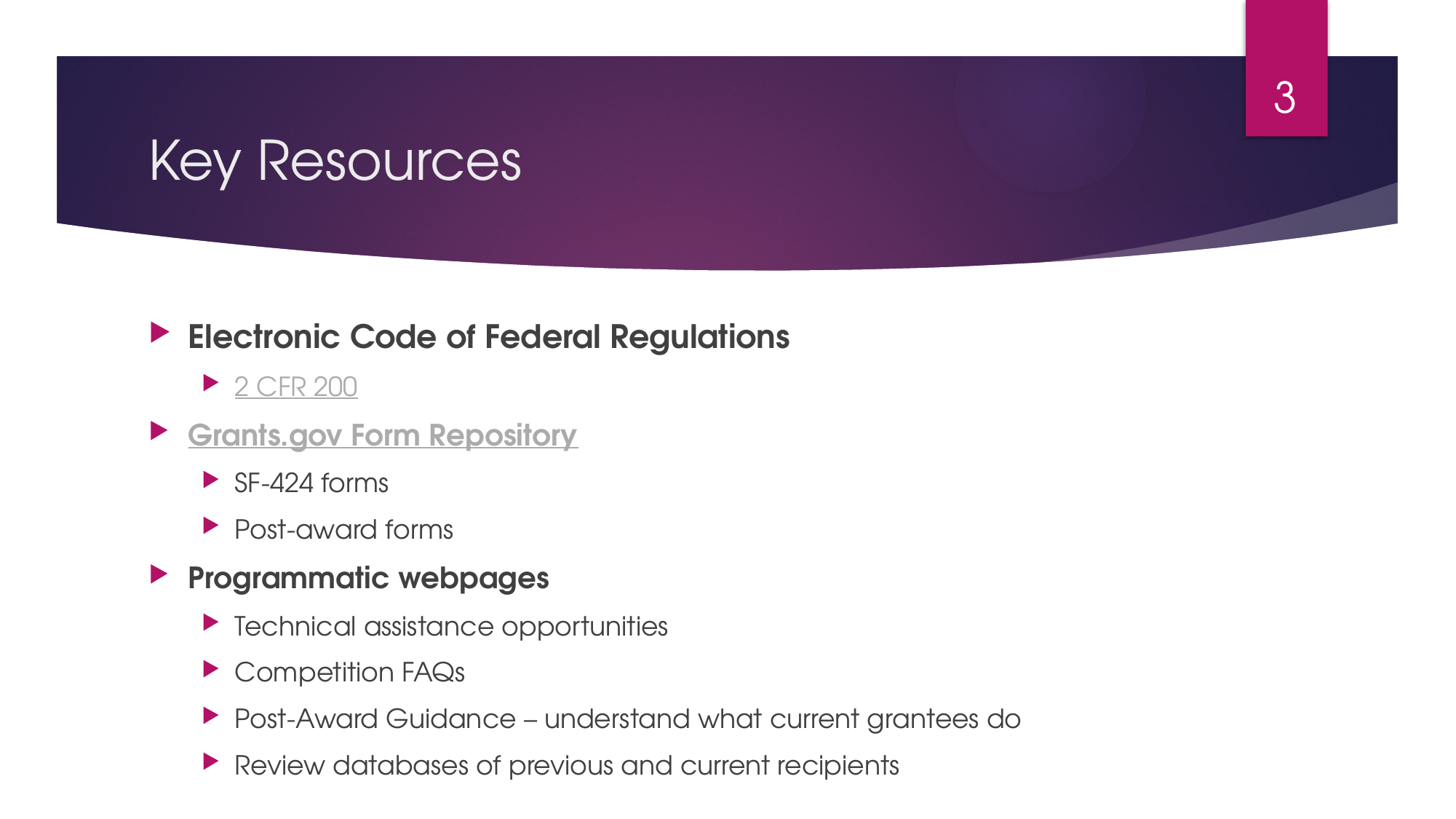

3
# Key Resources
Electronic Code of Federal Regulations
2 CFR 200
Grants.gov Form Repository
SF-424 forms
Post-award forms
Programmatic webpages
Technical assistance opportunities
Competition FAQs
Post-Award Guidance – understand what current grantees do
Review databases of previous and current recipients